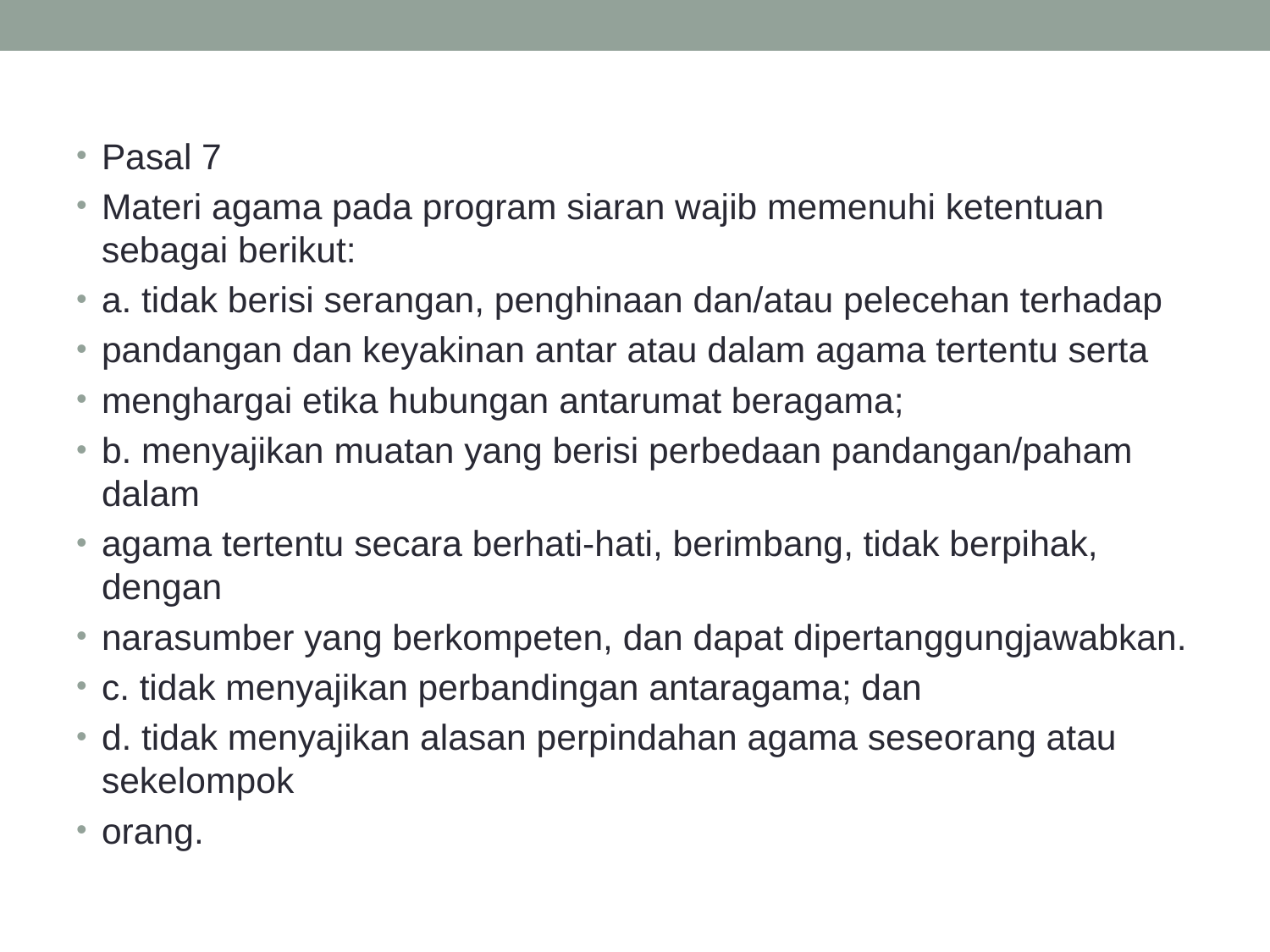

Pasal 7
Materi agama pada program siaran wajib memenuhi ketentuan sebagai berikut:
a. tidak berisi serangan, penghinaan dan/atau pelecehan terhadap
pandangan dan keyakinan antar atau dalam agama tertentu serta
menghargai etika hubungan antarumat beragama;
b. menyajikan muatan yang berisi perbedaan pandangan/paham dalam
agama tertentu secara berhati-hati, berimbang, tidak berpihak, dengan
narasumber yang berkompeten, dan dapat dipertanggungjawabkan.
c. tidak menyajikan perbandingan antaragama; dan
d. tidak menyajikan alasan perpindahan agama seseorang atau sekelompok
orang.